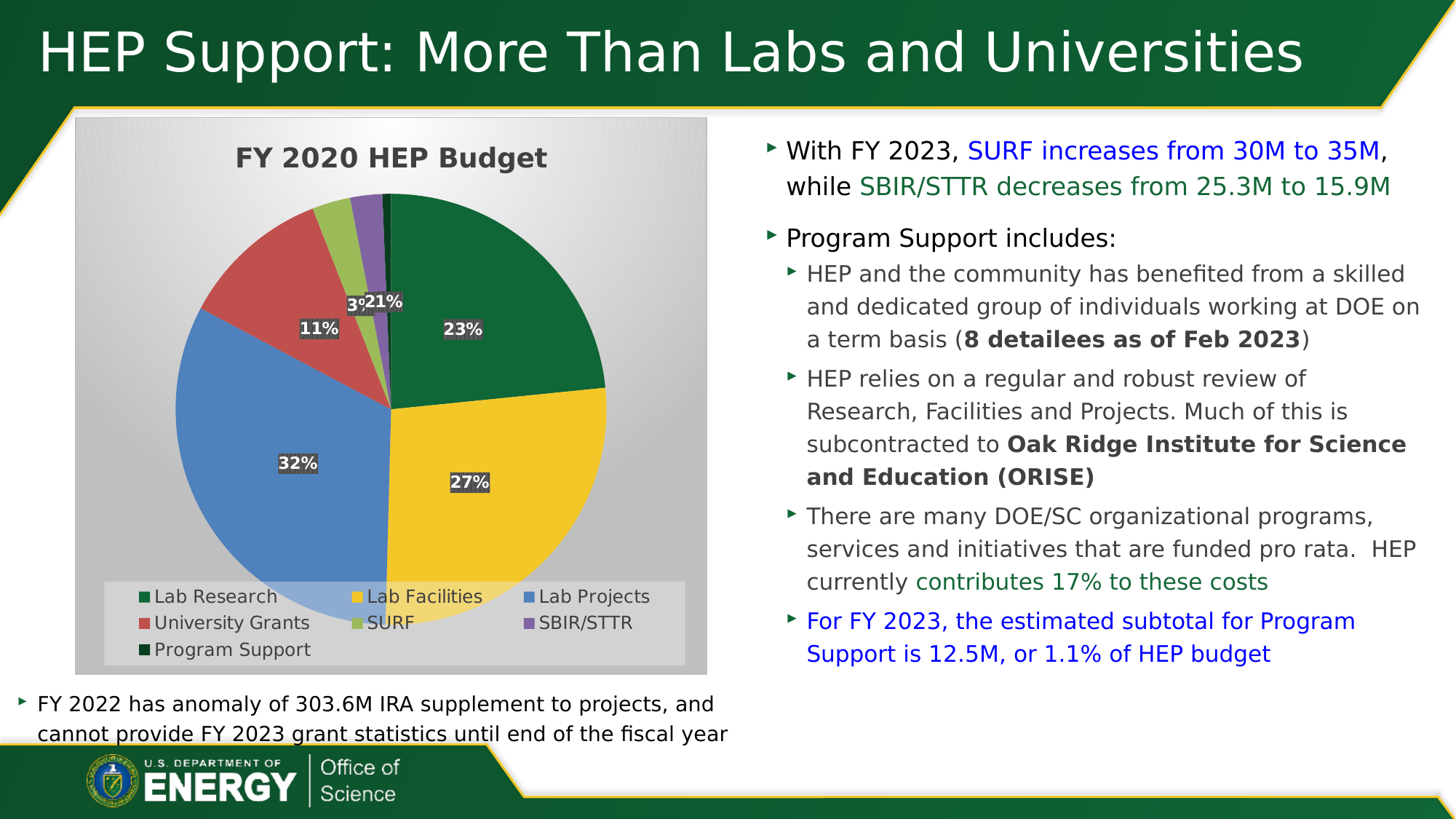

# HEP Support: More Than Labs and Universities

[unsupported chart]

With FY 2023, SURF increases from 30M to 35M, while SBIR/STTR decreases from 25.3M to 15.9M
Program Support includes:
HEP and the community has benefited from a skilled and dedicated group of individuals working at DOE on a term basis (8 detailees as of Feb 2023)
HEP relies on a regular and robust review of Research, Facilities and Projects. Much of this is subcontracted to Oak Ridge Institute for Science and Education (ORISE)
There are many DOE/SC organizational programs, services and initiatives that are funded pro rata.  HEP currently contributes 17% to these costs
For FY 2023, the estimated subtotal for Program Support is 12.5M, or 1.1% of HEP budget
FY 2022 has anomaly of 303.6M IRA supplement to projects, and cannot provide FY 2023 grant statistics until end of the fiscal year